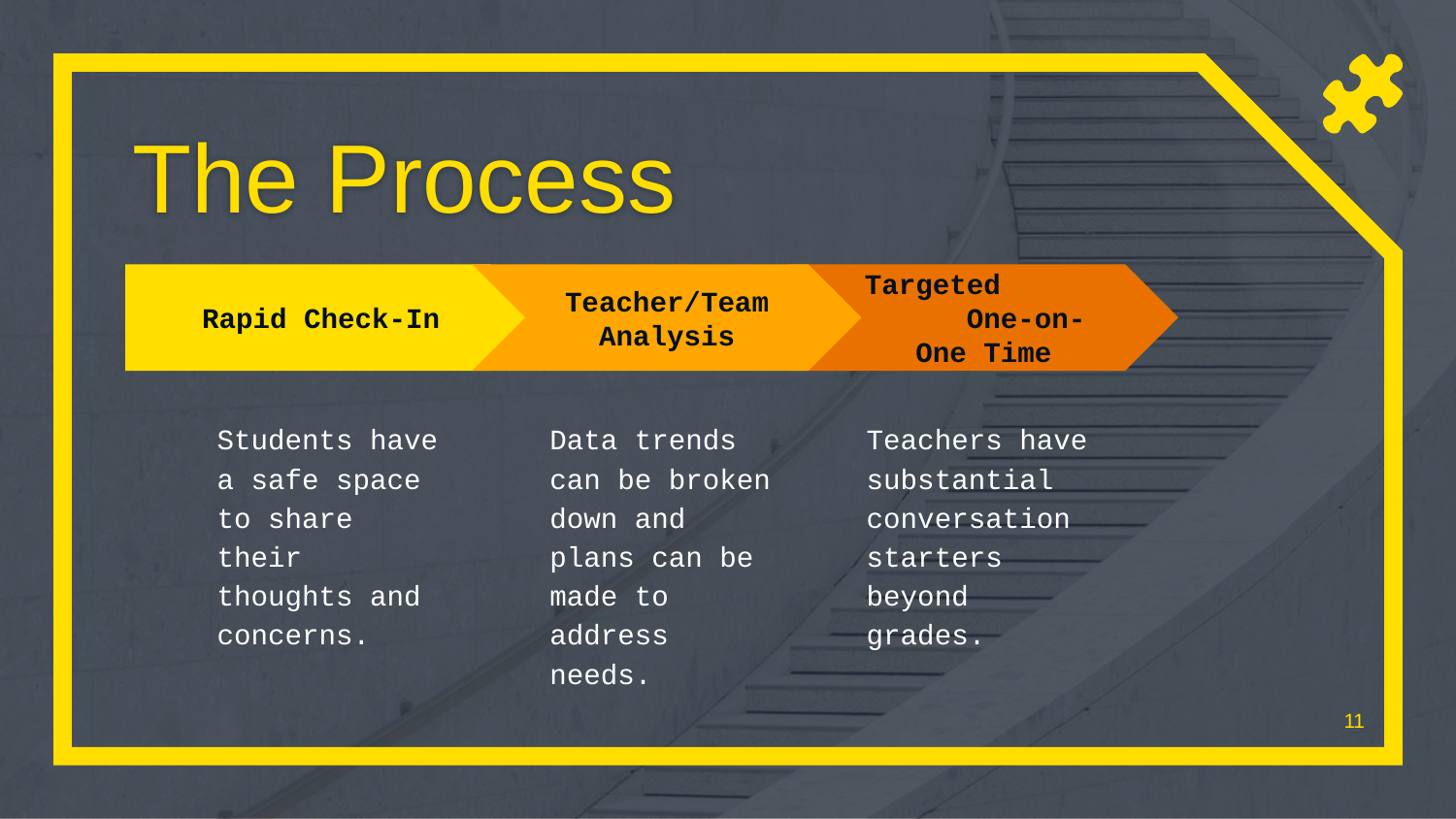

# The Process
Teacher/Team Analysis
Data trends can be broken down and plans can be made to address needs.
Targeted            One-on-One Time
Teachers have substantial conversation starters beyond grades.
Rapid Check-In
Students have a safe space to share their thoughts and concerns.
11